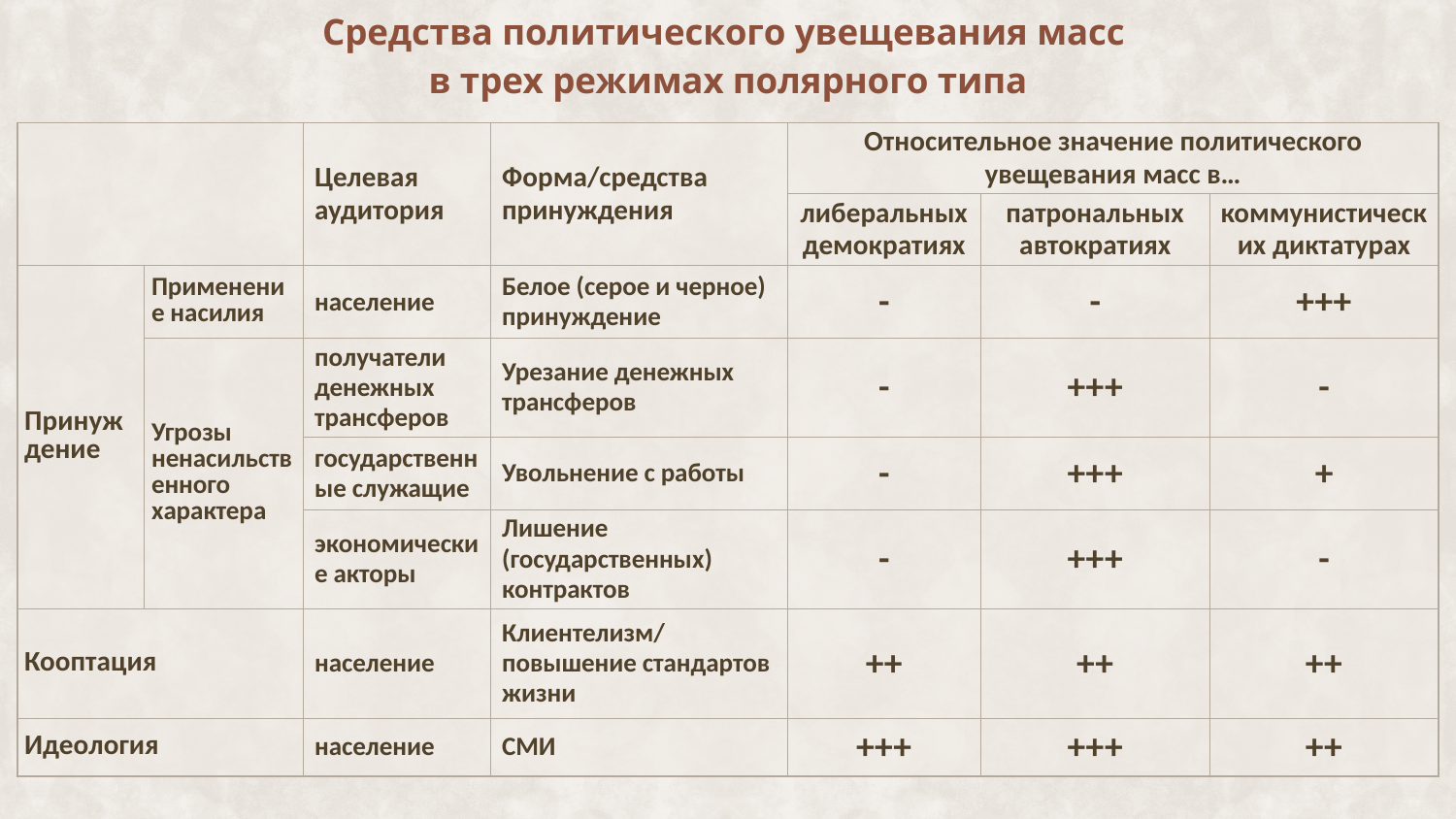

Средства политического увещевания масс
в трех режимах полярного типа
|  |  | Целевая аудитория | Форма/средства принуждения | Относительное значение политического увещевания масс в… |  |  |
| --- | --- | --- | --- | --- | --- | --- |
|  |  |  |  | либеральных демократиях | патрональных автократиях | коммунистических диктатурах |
| Принуждение | Применение насилия | население | Белое (серое и черное) принуждение | - | - | +++ |
|  | Угрозы ненасильственного характера | получатели денежных трансферов | Урезание денежных трансферов | - | +++ | - |
|  |  | государственные служащие | Увольнение с работы | - | +++ | + |
|  |  | экономические акторы | Лишение (государственных) контрактов | - | +++ | - |
| Кооптация |  | население | Клиентелизм/ повышение стандартов жизни | ++ | ++ | ++ |
| Идеология |  | население | СМИ | +++ | +++ | ++ |